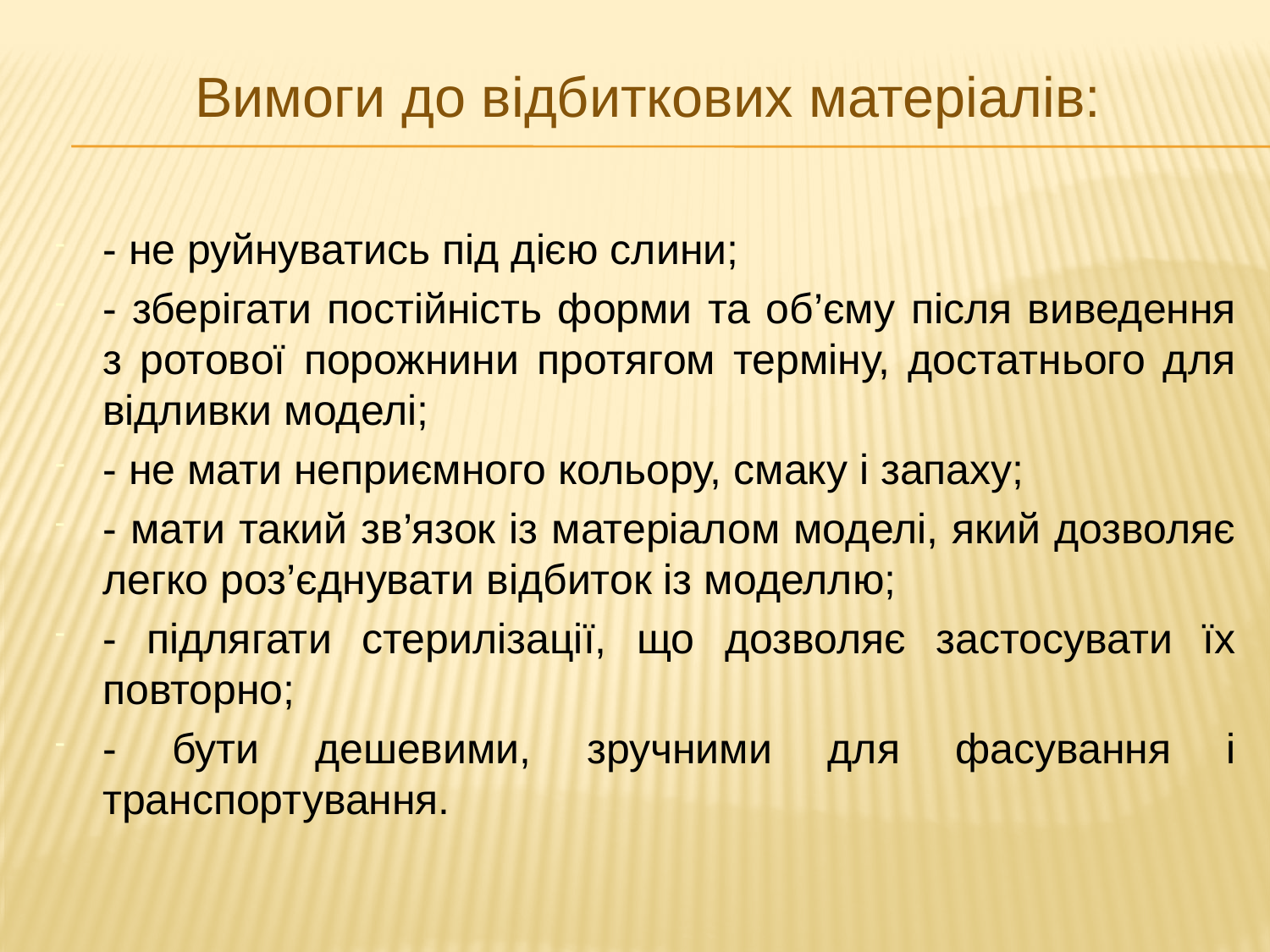

# Вимоги до відбиткових матеріалів:
- не руйнуватись під дією слини;
- зберігати постійність форми та об’єму після виведення з ротової порожнини протягом терміну, достатнього для відливки моделі;
- не мати неприємного кольору, смаку і запаху;
- мати такий зв’язок із матеріалом моделі, який дозволяє легко роз’єднувати відбиток із моделлю;
- підлягати стерилізації, що дозволяє застосувати їх повторно;
- бути дешевими, зручними для фасування і транспортування.